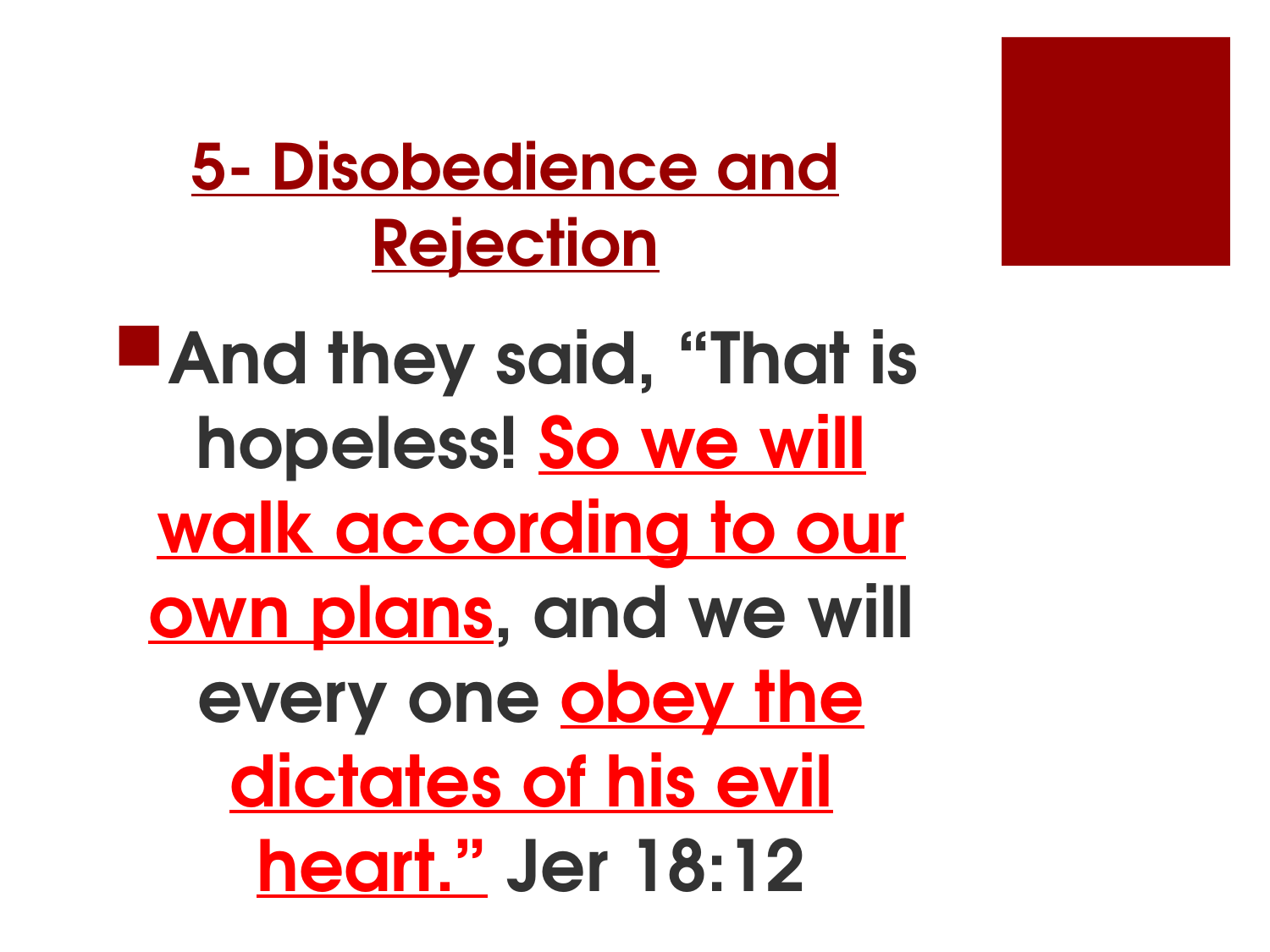

# 5- Disobedience and Rejection
And they said, “That is hopeless! So we will walk according to our own plans, and we will every one obey the dictates of his evil heart.” Jer 18:12